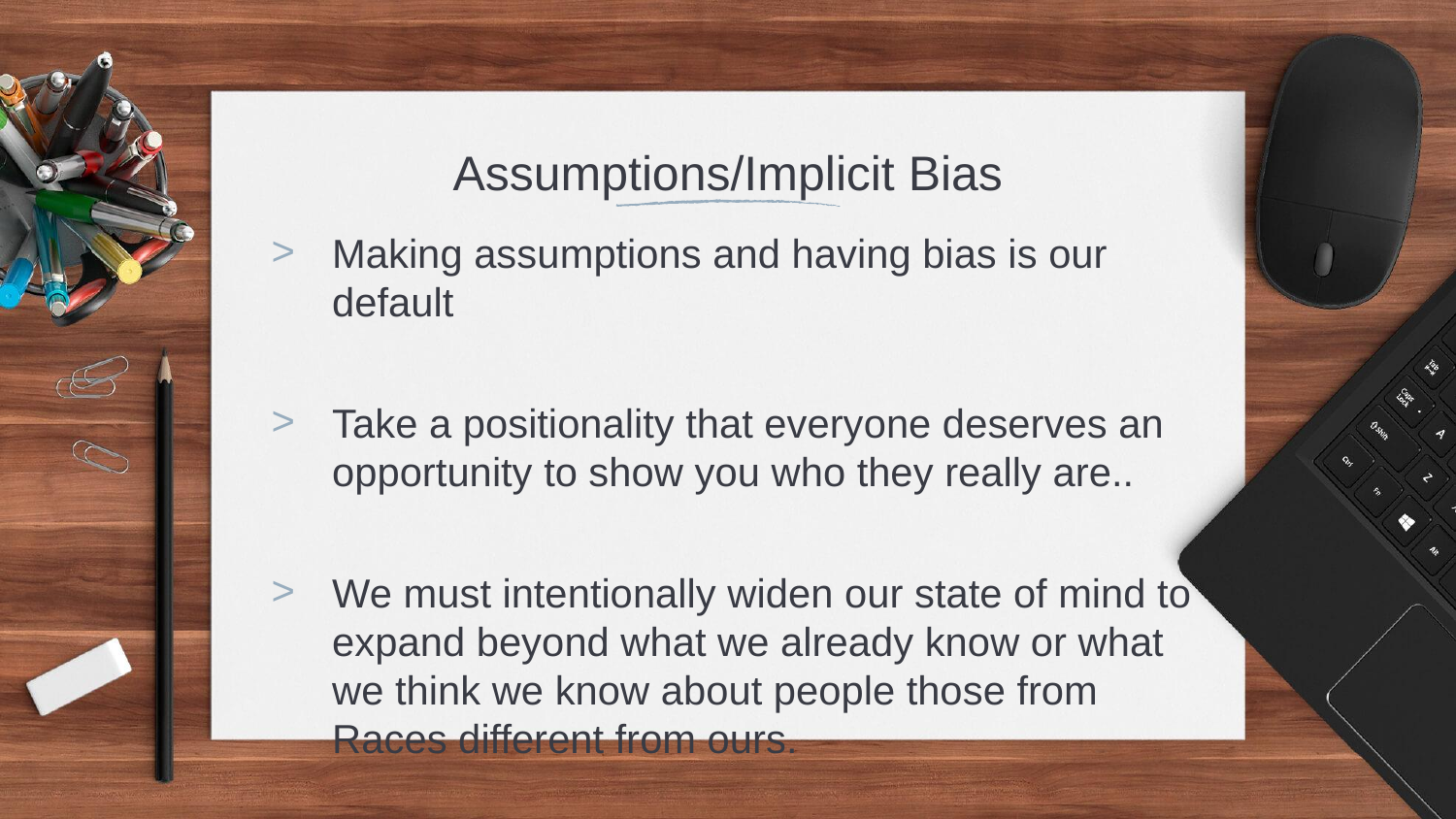

# Assumptions/Implicit Bias
Making assumptions and having bias is our default

Take a positionality that everyone deserves an opportunity to show you who they really are..

We must intentionally widen our state of mind to expand beyond what we already know or what we think we know about people those from Races different from ours.